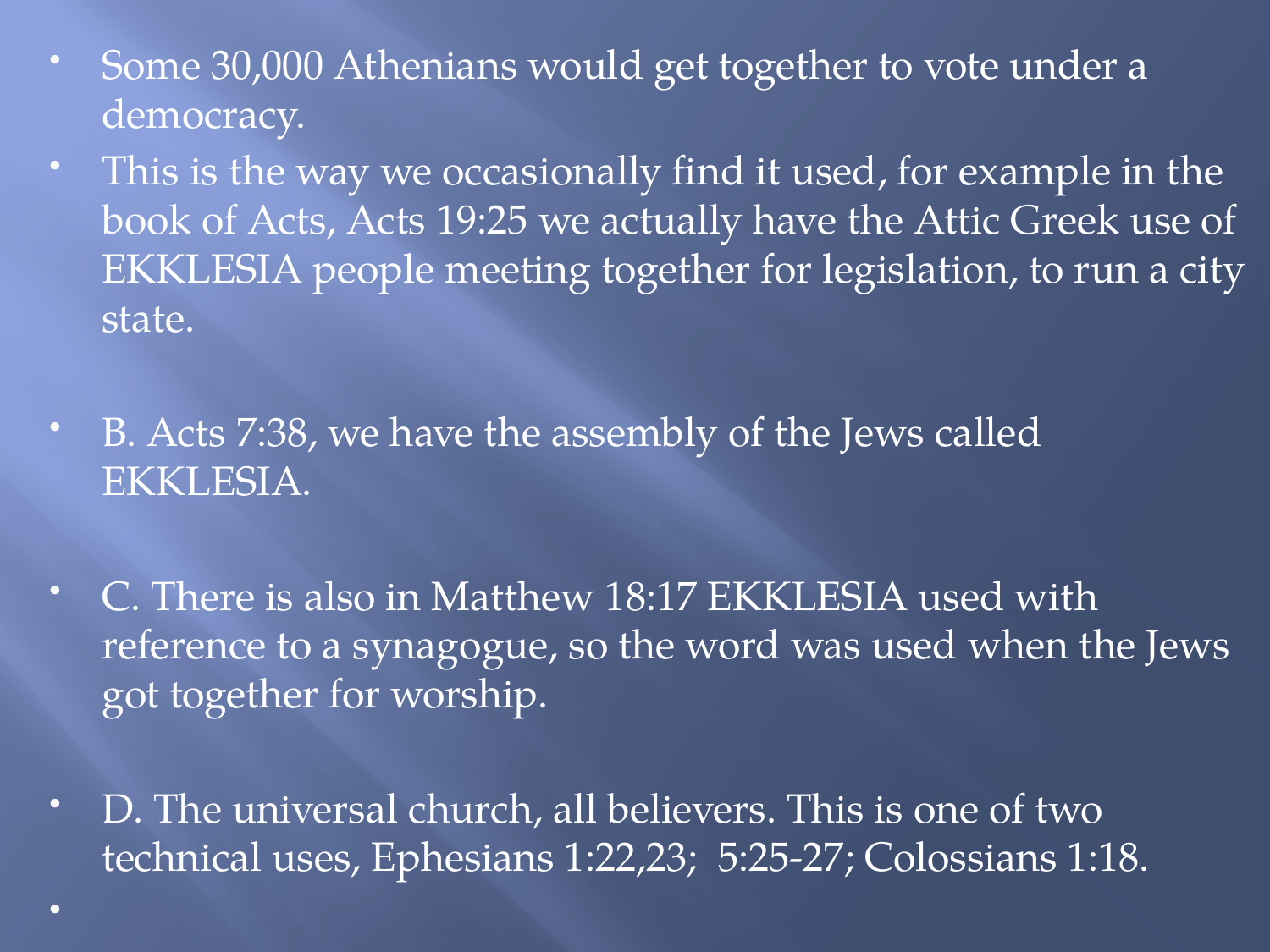

Some 30,000 Athenians would get together to vote under a democracy.
This is the way we occasionally find it used, for example in the book of Acts, Acts 19:25 we actually have the Attic Greek use of EKKLESIA people meeting together for legislation, to run a city state.

B. Acts 7:38, we have the assembly of the Jews called EKKLESIA.

C. There is also in Matthew 18:17 EKKLESIA used with reference to a synagogue, so the word was used when the Jews got together for worship.

D. The universal church, all believers. This is one of two technical uses, Ephesians 1:22,23;  5:25-27; Colossians 1:18.